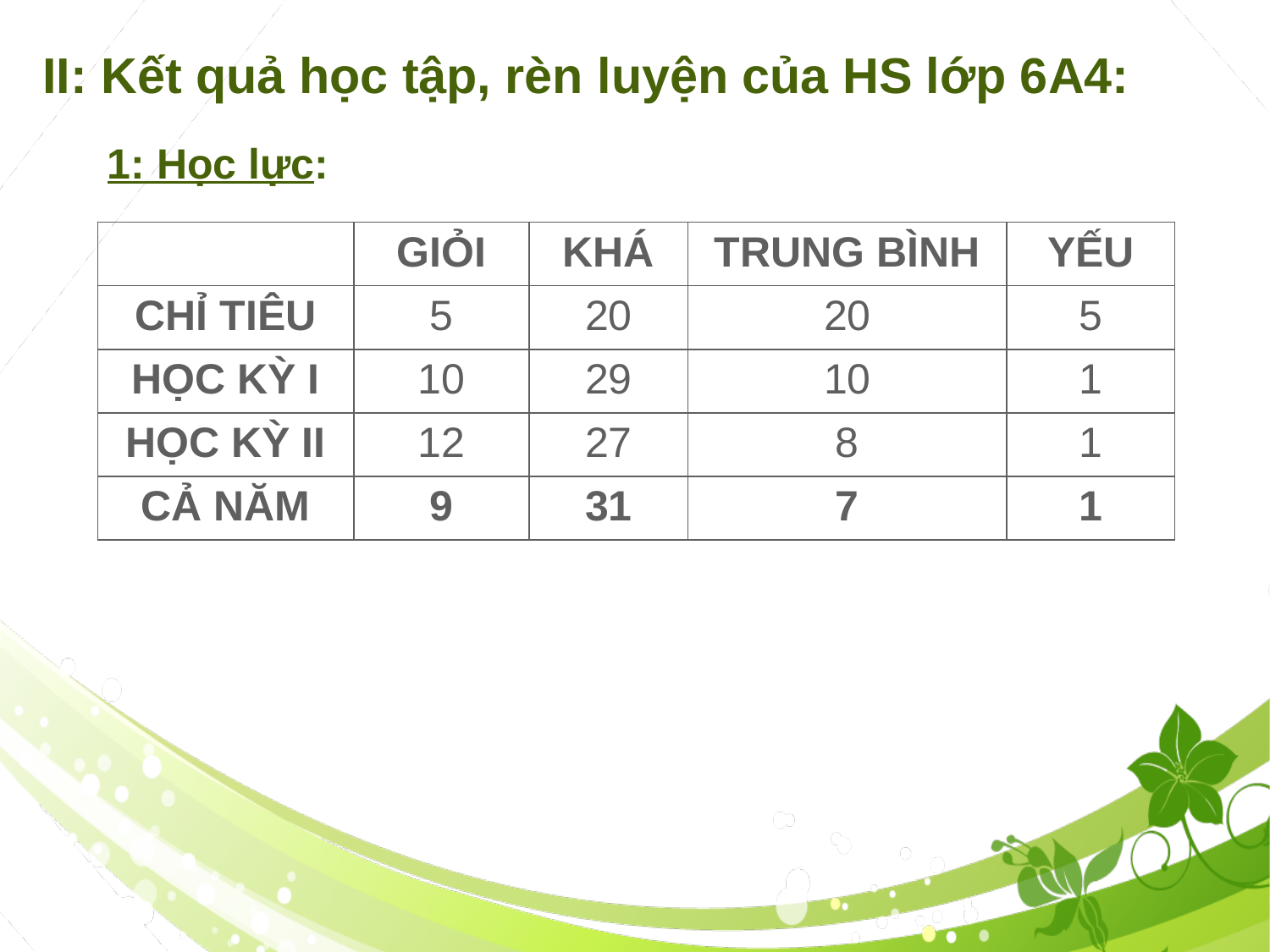

II: Kết quả học tập, rèn luyện của HS lớp 6A4:
1: Học lực:
|  | GIỎI | KHÁ | TRUNG BÌNH | YẾU |
| --- | --- | --- | --- | --- |
| CHỈ TIÊU | 5 | 20 | 20 | 5 |
| HỌC KỲ I | 10 | 29 | 10 | 1 |
| HỌC KỲ II | 12 | 27 | 8 | 1 |
| CẢ NĂM | 9 | 31 | 7 | 1 |